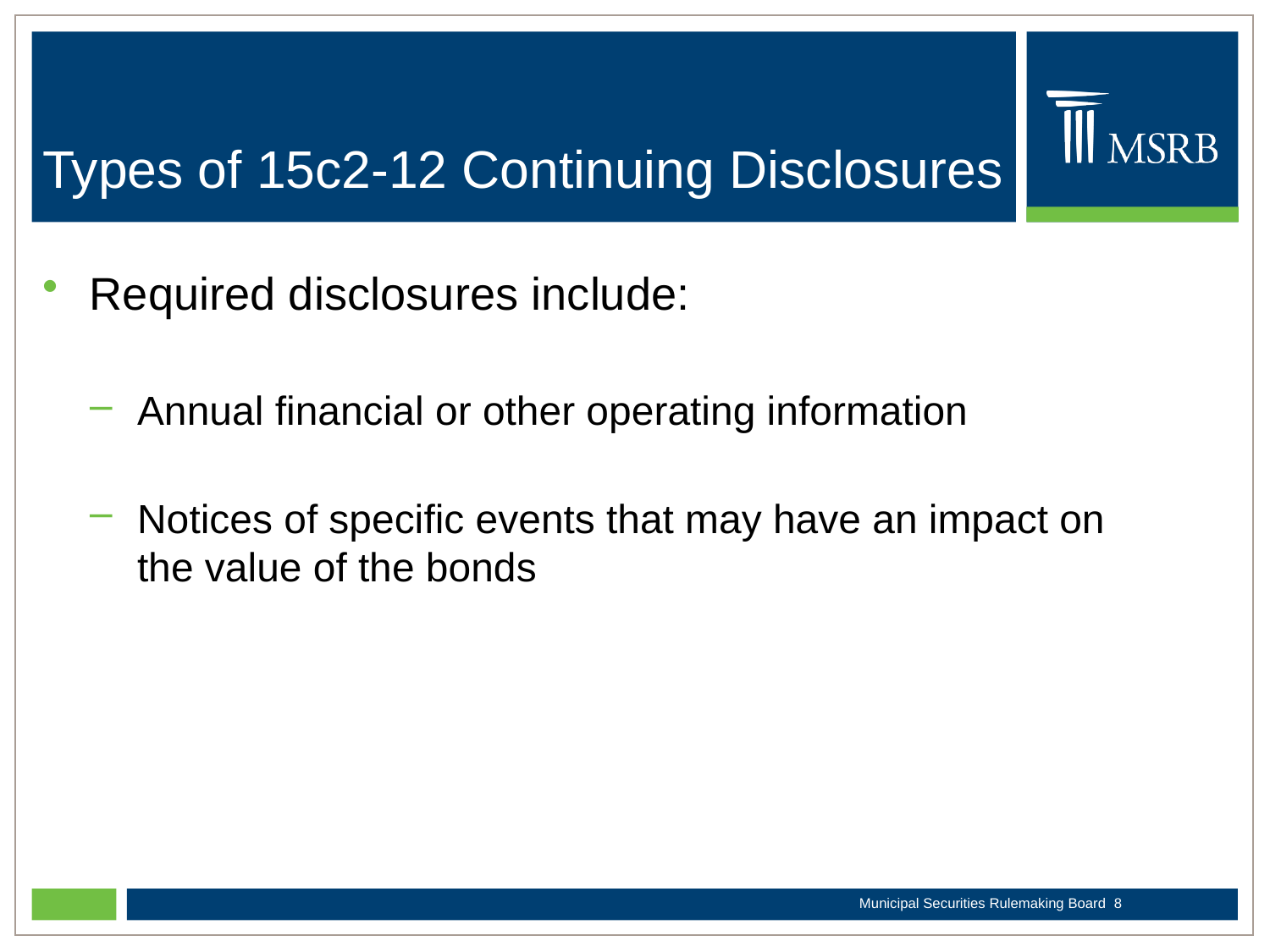

# Types of 15c2-12 Continuing Disclosures
Required disclosures include:
Annual financial or other operating information
Notices of specific events that may have an impact on the value of the bonds

Municipal Securities Rulemaking Board  8